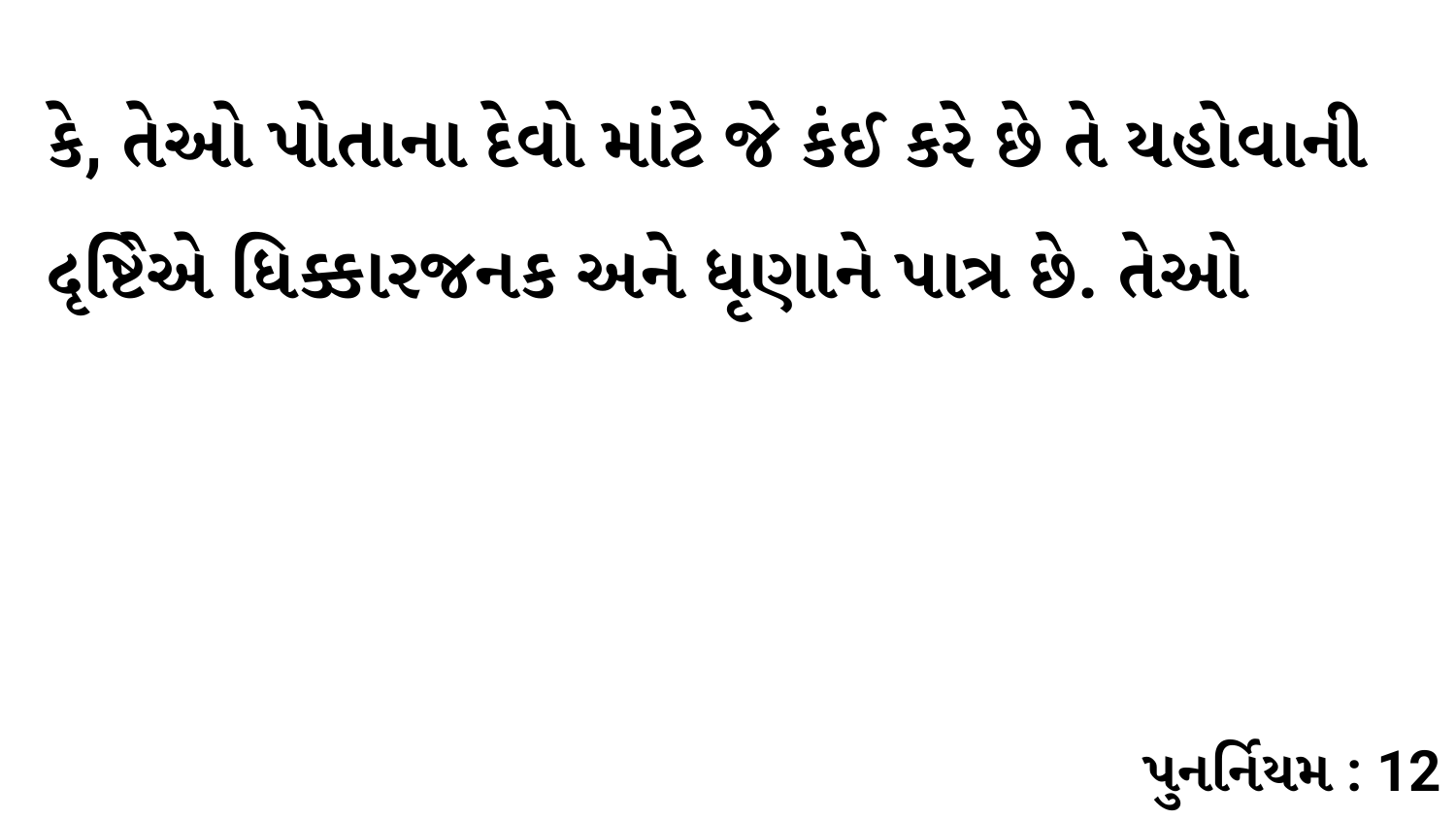

કે, તેઓ પોતાના દેવો માંટે જે કંઈ કરે છે તે યહોવાની દૃષ્ટિેએ ધિક્કારજનક અને ધૃણાને પાત્ર છે. તેઓ
પુનર્નિયમ : 12